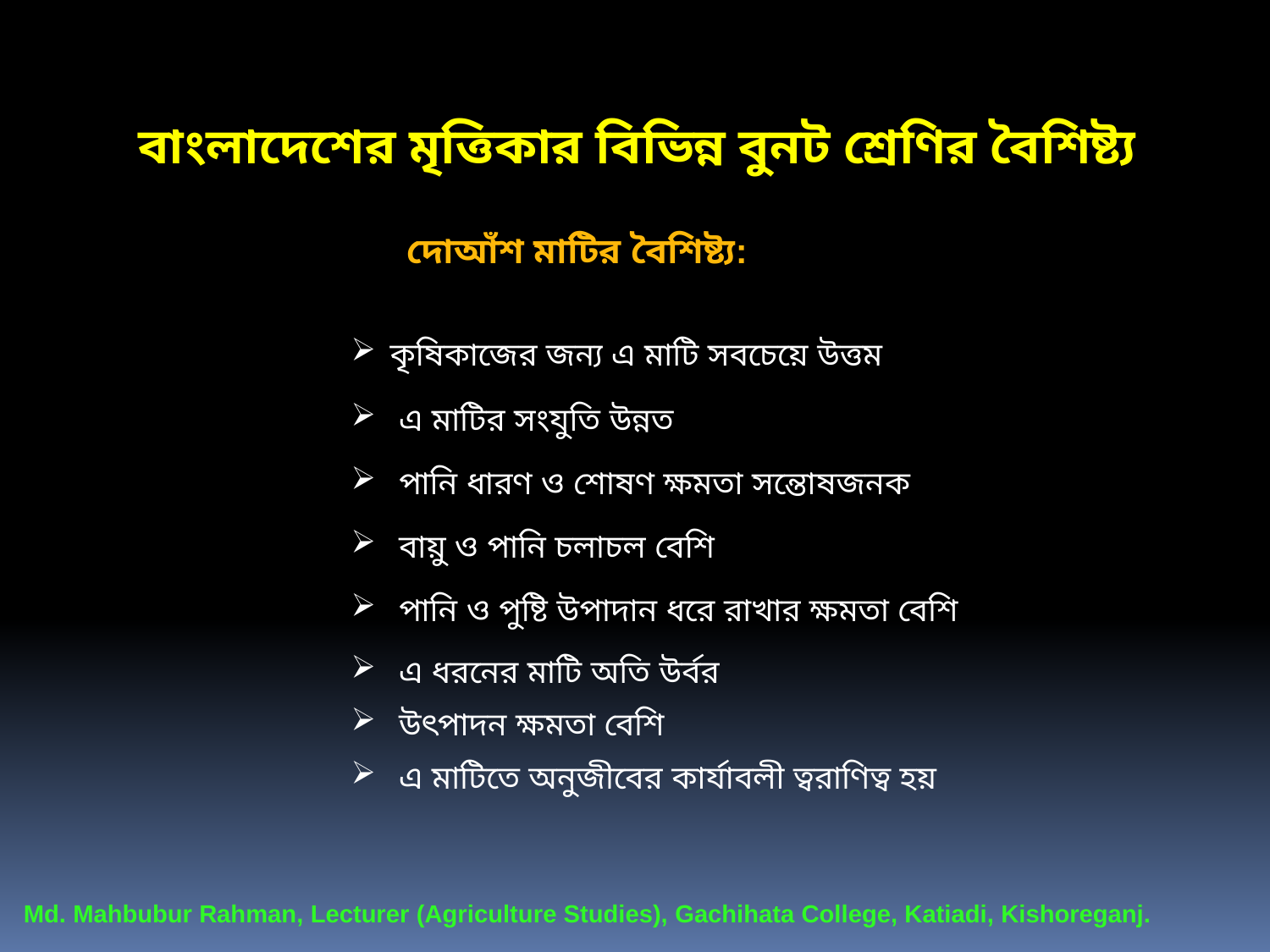

বাংলাদেশের মৃত্তিকার বিভিন্ন বুনট শ্রেণির বৈশিষ্ট্য
দোআঁশ মাটির বৈশিষ্ট্য:
 কৃষিকাজের জন্য এ মাটি সবচেয়ে উত্তম
  এ মাটির সংযুতি উন্নত
  পানি ধারণ ও শোষণ ক্ষমতা সন্তোষজনক
  বায়ু ও পানি চলাচল বেশি
  পানি ও পুষ্টি উপাদান ধরে রাখার ক্ষমতা বেশি
  এ ধরনের মাটি অতি উর্বর
  উৎপাদন ক্ষমতা বেশি
  এ মাটিতে অনুজীবের কার্যাবলী ত্বরাণিত্ব হয়
Md. Mahbubur Rahman, Lecturer (Agriculture Studies), Gachihata College, Katiadi, Kishoreganj.